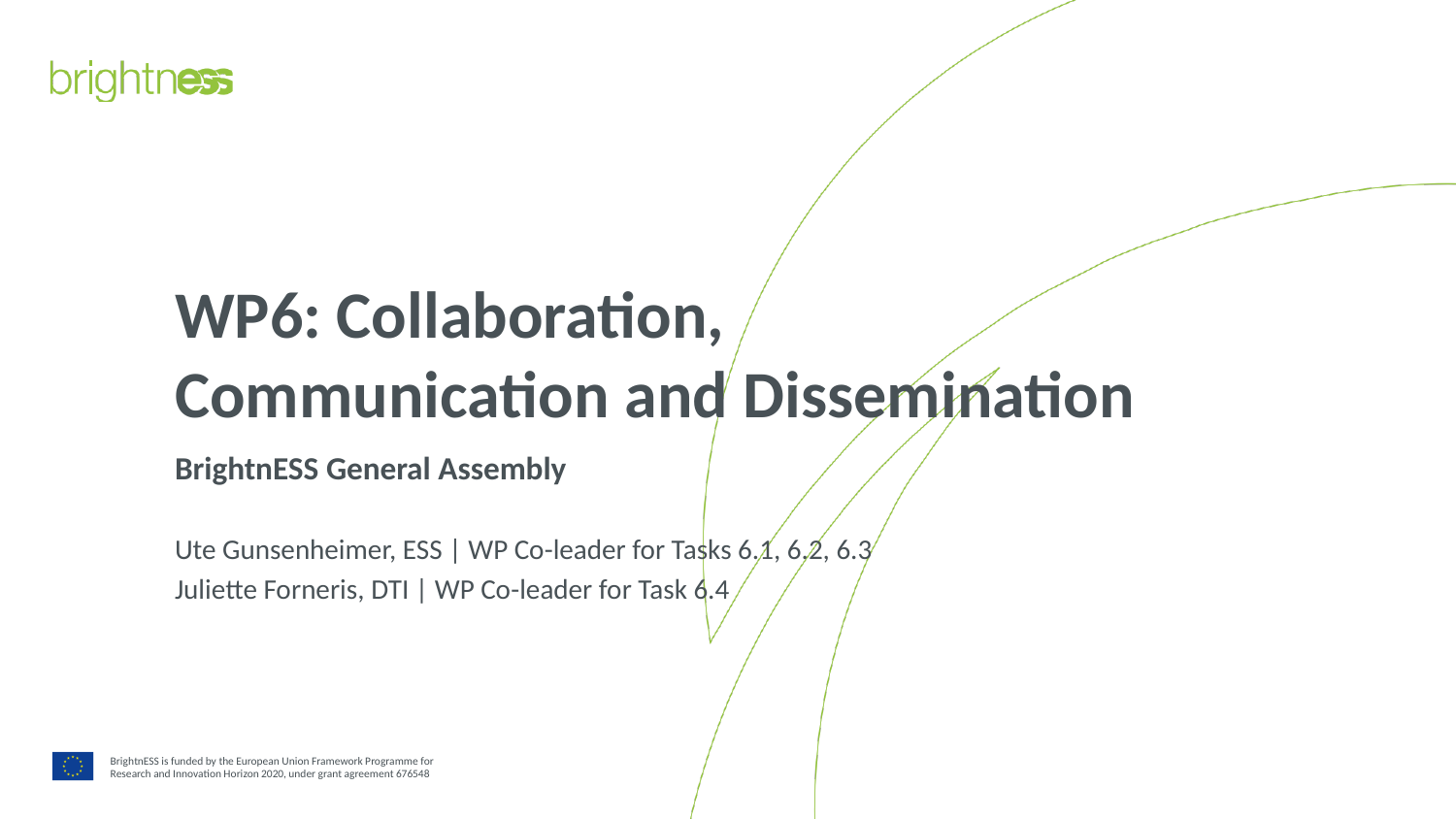

# WP6: Collaboration, Communication and Dissemination
BrightnESS General Assembly

Ute Gunsenheimer, ESS | WP Co-leader for Tasks 6.1, 6.2, 6.3
Juliette Forneris, DTI | WP Co-leader for Task 6.4